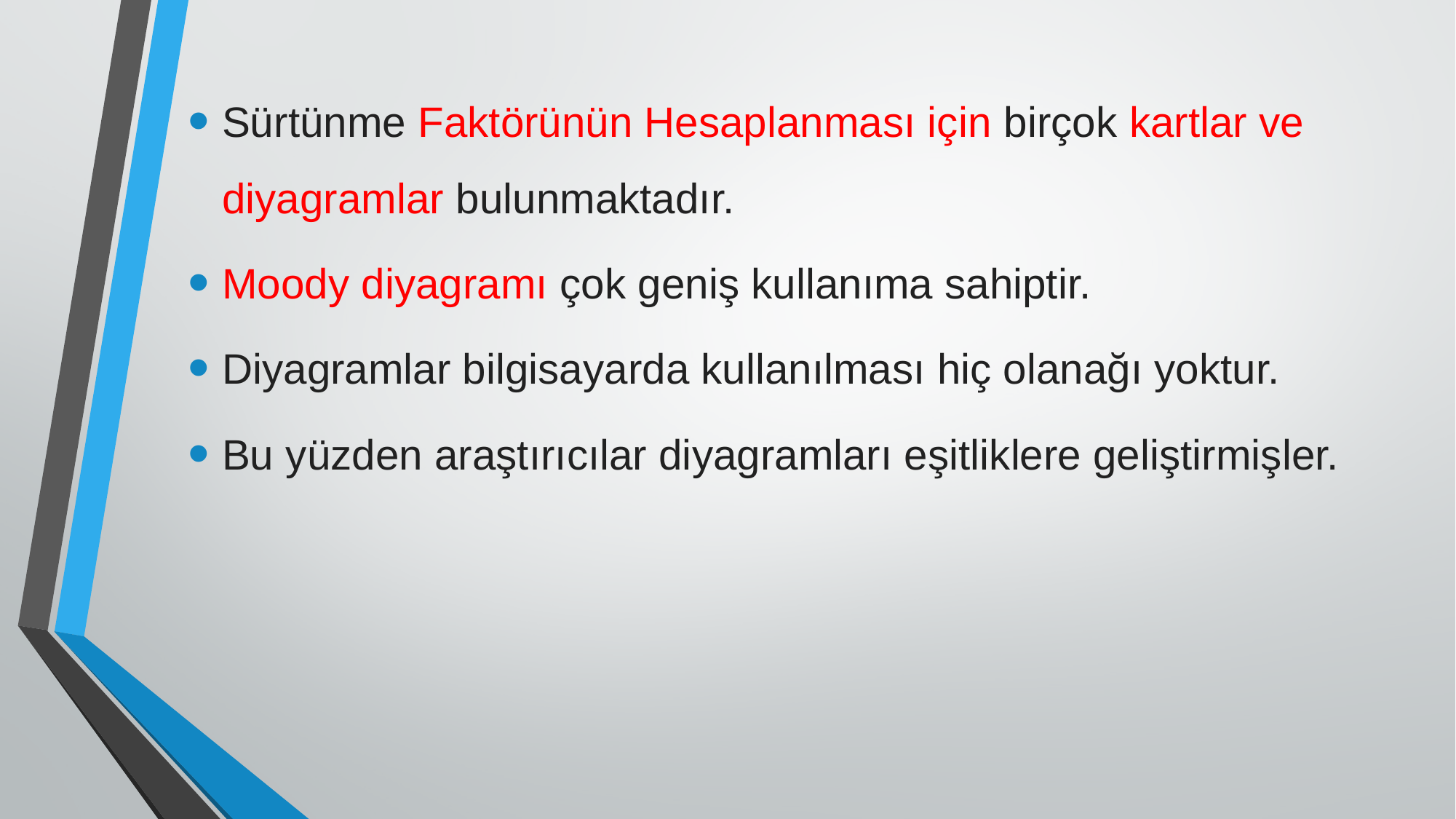

Sürtünme Faktörünün Hesaplanması için birçok kartlar ve diyagramlar bulunmaktadır.
Moody diyagramı çok geniş kullanıma sahiptir.
Diyagramlar bilgisayarda kullanılması hiç olanağı yoktur.
Bu yüzden araştırıcılar diyagramları eşitliklere geliştirmişler.